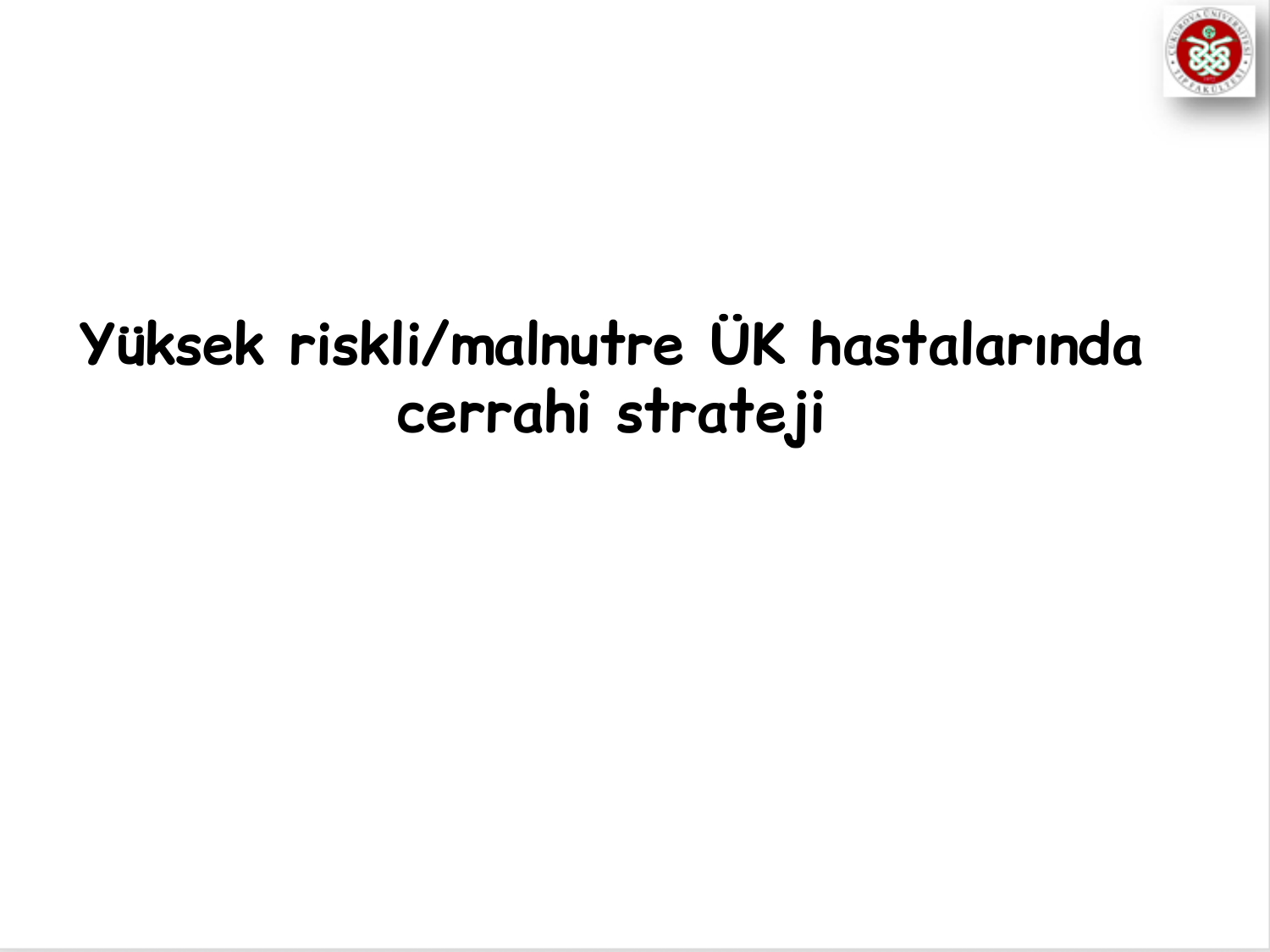

# Yüksek riskli/malnutre ÜK hastalarında cerrahi strateji